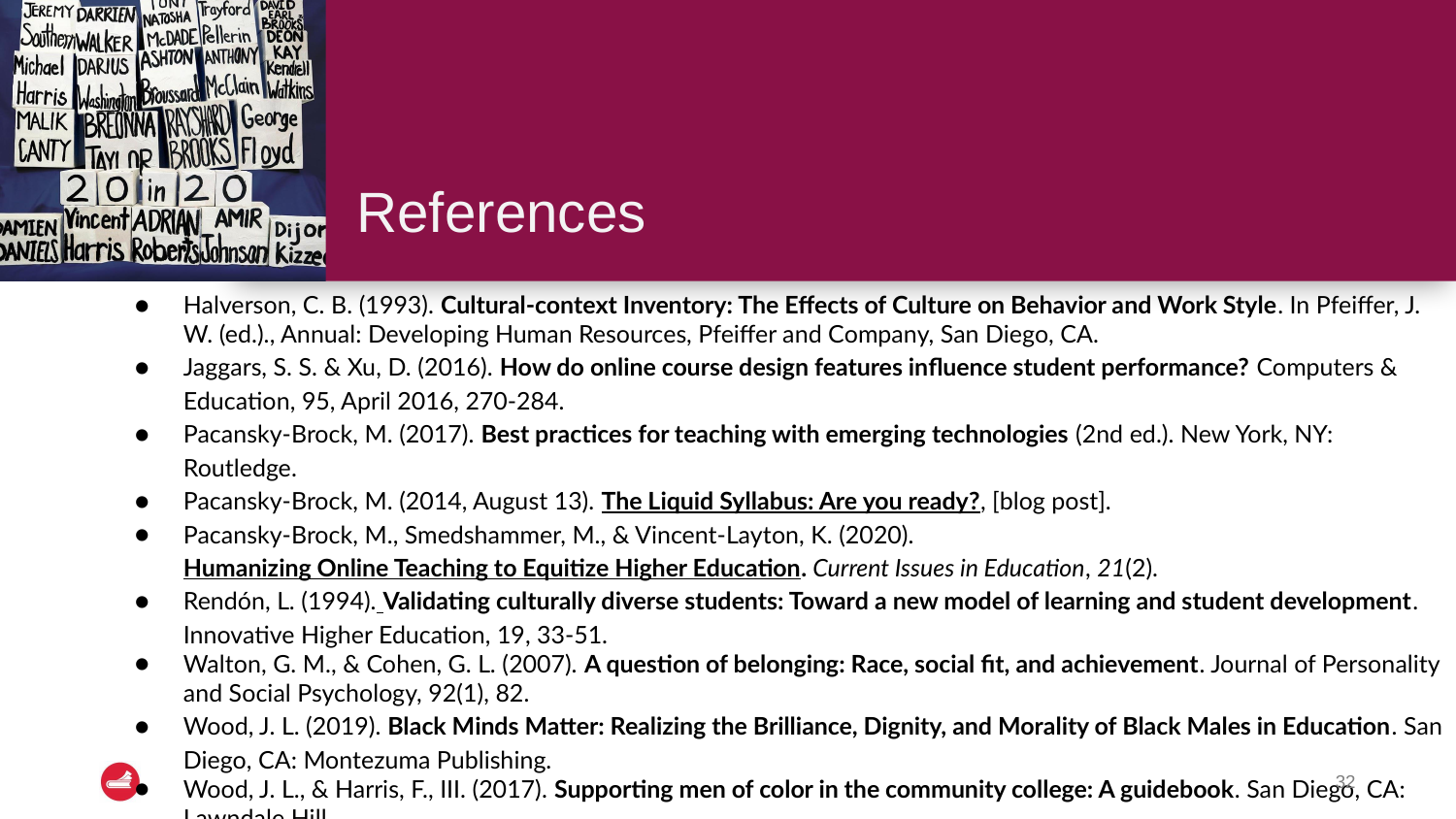

# References
Halverson, C. B. (1993). Cultural-context Inventory: The Effects of Culture on Behavior and Work Style. In Pfeiffer, J. W. (ed.)., Annual: Developing Human Resources, Pfeiffer and Company, San Diego, CA.
Jaggars, S. S. & Xu, D. (2016). How do online course design features influence student performance? Computers & Education, 95, April 2016, 270-284.
Pacansky-Brock, M. (2017). Best practices for teaching with emerging technologies (2nd ed.). New York, NY: Routledge.
Pacansky-Brock, M. (2014, August 13). The Liquid Syllabus: Are you ready?, [blog post].
Pacansky-Brock, M., Smedshammer, M., & Vincent-Layton, K. (2020). Humanizing Online Teaching to Equitize Higher Education. Current Issues in Education, 21(2).
Rendón, L. (1994). Validating culturally diverse students: Toward a new model of learning and student development. Innovative Higher Education, 19, 33-51.
Walton, G. M., & Cohen, G. L. (2007). A question of belonging: Race, social fit, and achievement. Journal of Personality and Social Psychology, 92(1), 82.
Wood, J. L. (2019). Black Minds Matter: Realizing the Brilliance, Dignity, and Morality of Black Males in Education. San Diego, CA: Montezuma Publishing.
Wood, J. L., & Harris, F., III. (2017). Supporting men of color in the community college: A guidebook. San Diego, CA: Lawndale Hill.

32